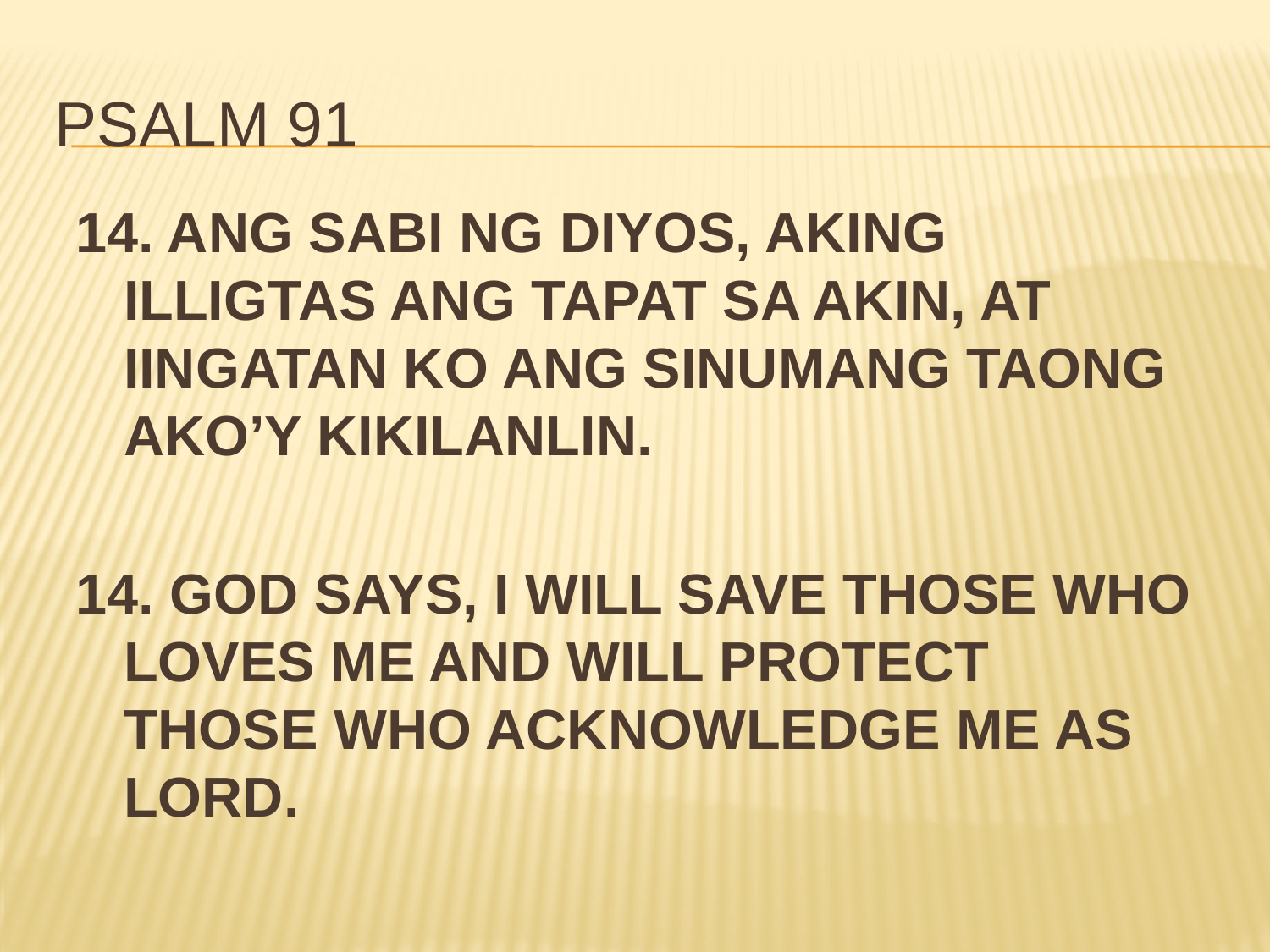

# Psalm 91
14. ANG SABI NG DIYOS, AKING ILLIGTAS ANG TAPAT SA AKIN, AT IINGATAN KO ANG SINUMANG TAONG AKO’Y KIKILANLIN.

14. GOD SAYS, I WILL SAVE THOSE WHO LOVES ME AND WILL PROTECT THOSE WHO ACKNOWLEDGE ME AS LORD.